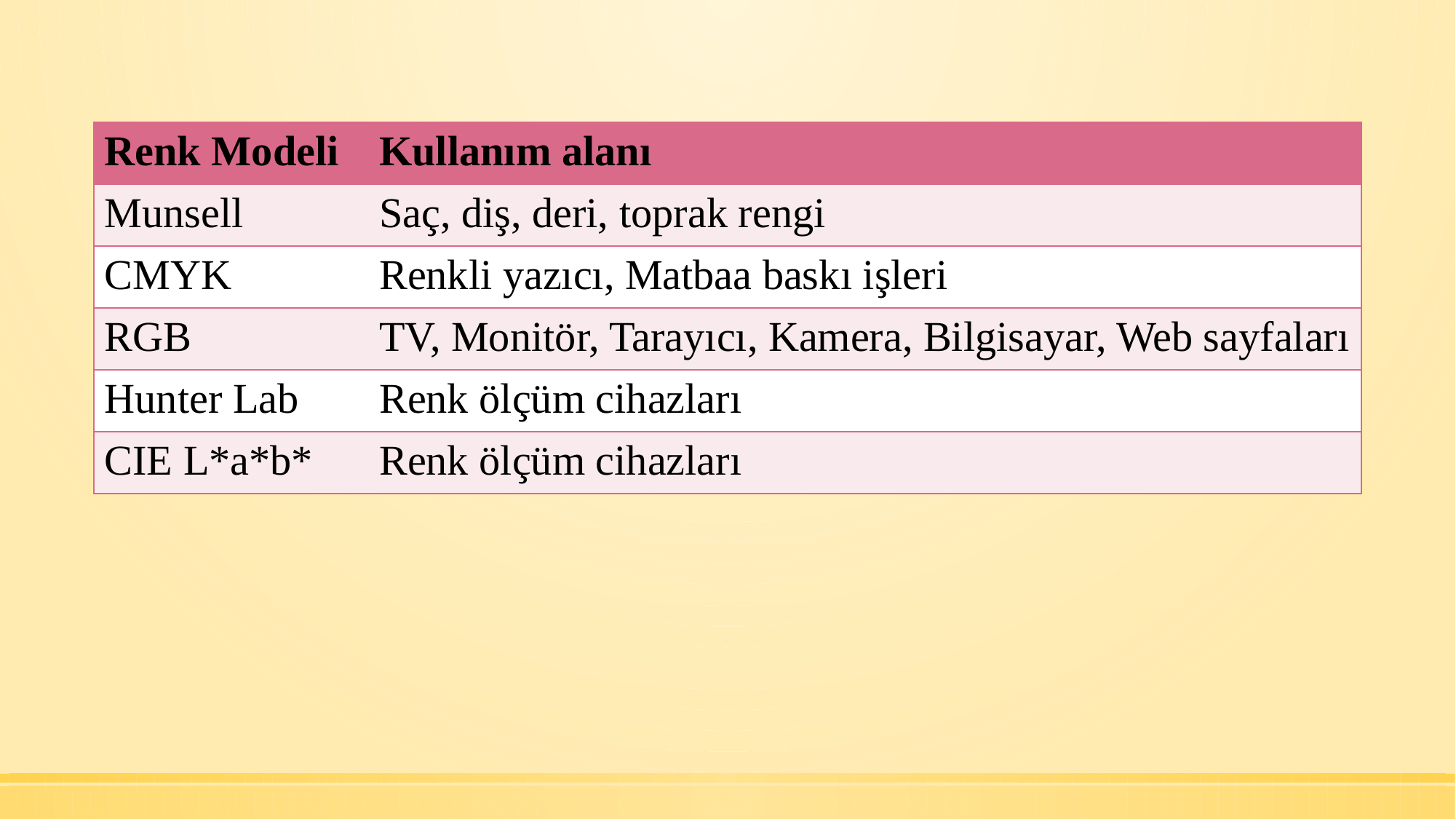

| Renk Modeli | Kullanım alanı |
| --- | --- |
| Munsell | Saç, diş, deri, toprak rengi |
| CMYK | Renkli yazıcı, Matbaa baskı işleri |
| RGB | TV, Monitör, Tarayıcı, Kamera, Bilgisayar, Web sayfaları |
| Hunter Lab | Renk ölçüm cihazları |
| CIE L\*a\*b\* | Renk ölçüm cihazları |